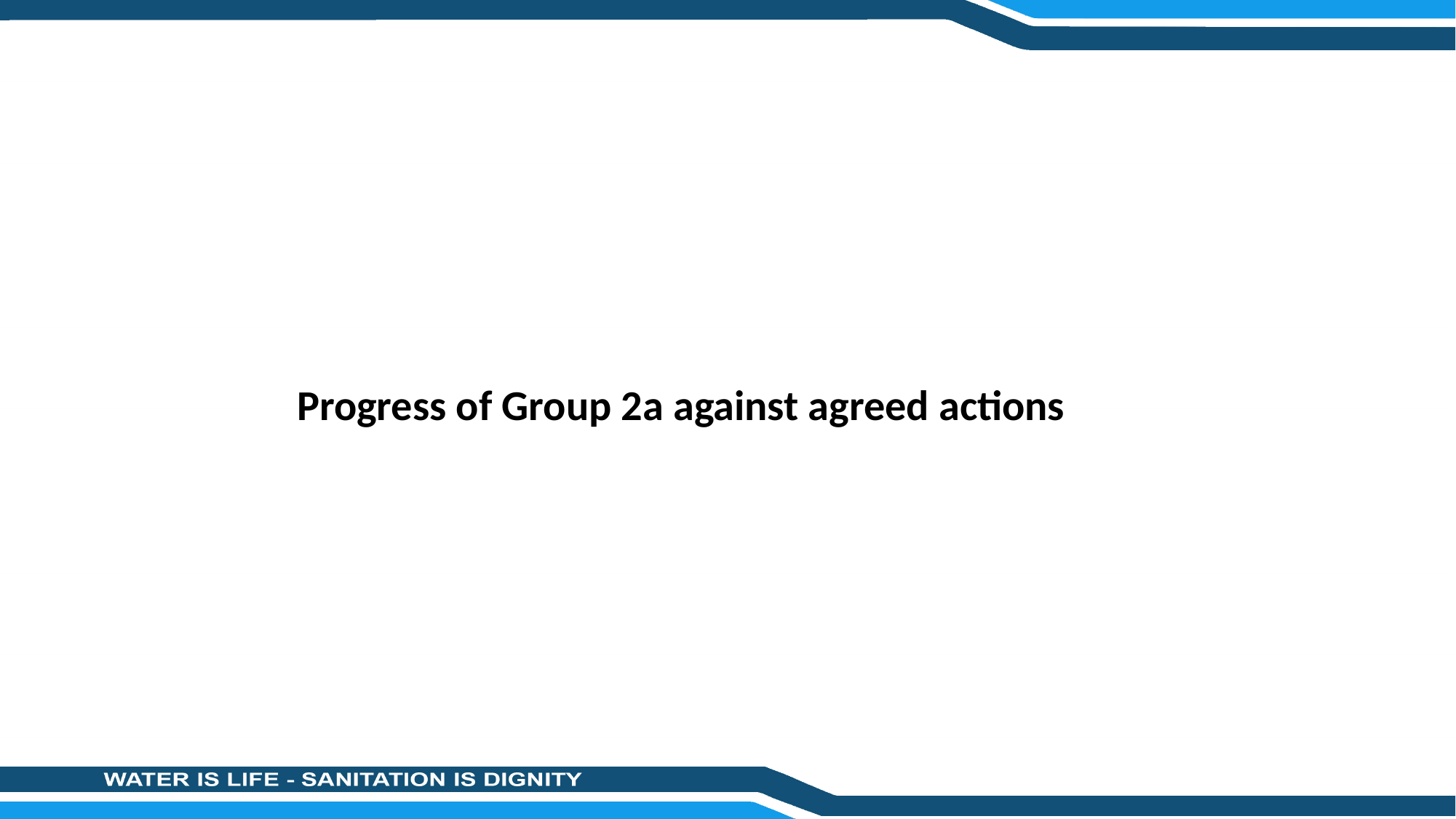

# Progress of Group 2a against agreed actions